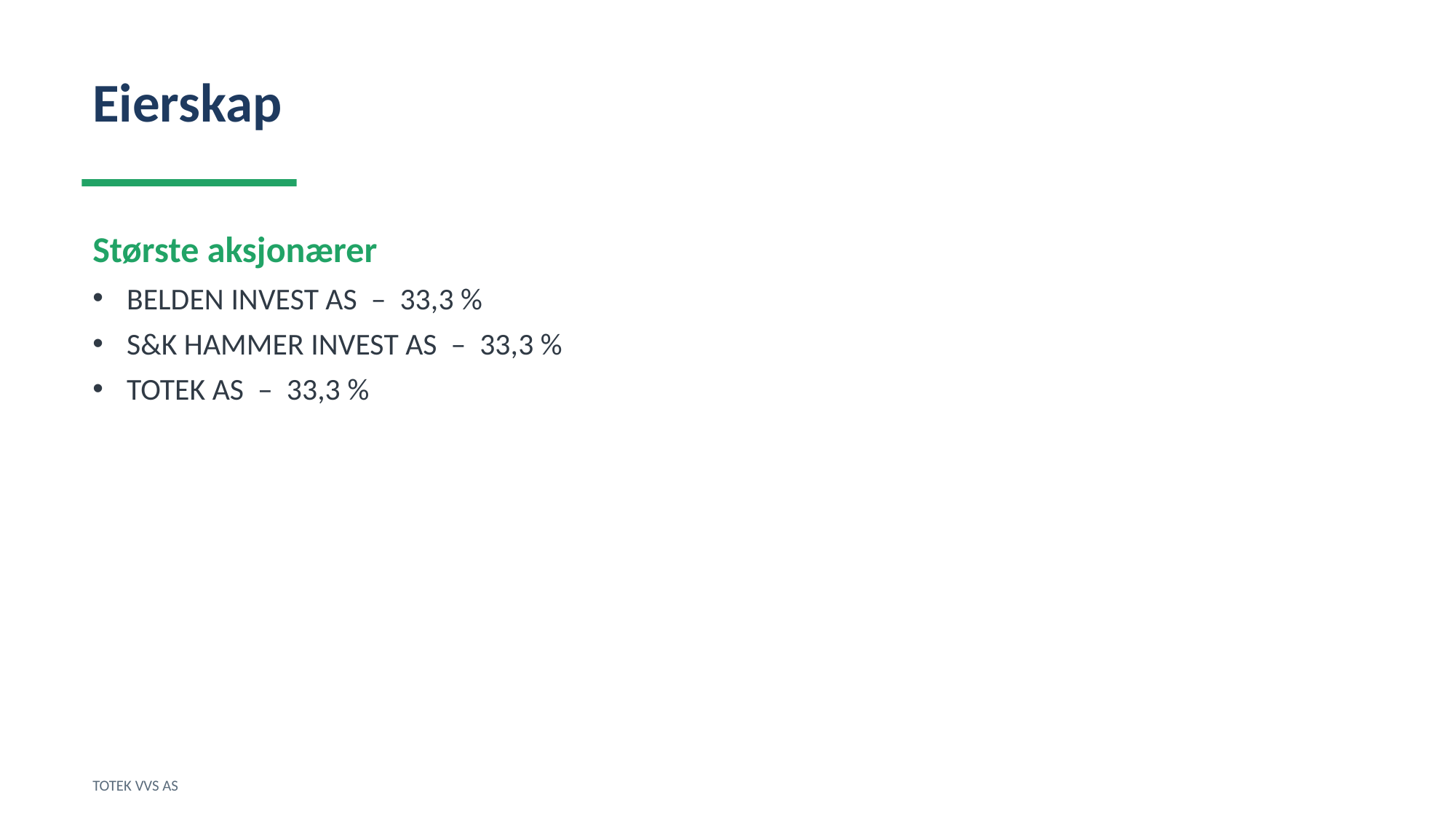

Eierskap

Største aksjonærer
BELDEN INVEST AS  –  33,3 %
S&K HAMMER INVEST AS  –  33,3 %
TOTEK AS  –  33,3 %
TOTEK VVS AS